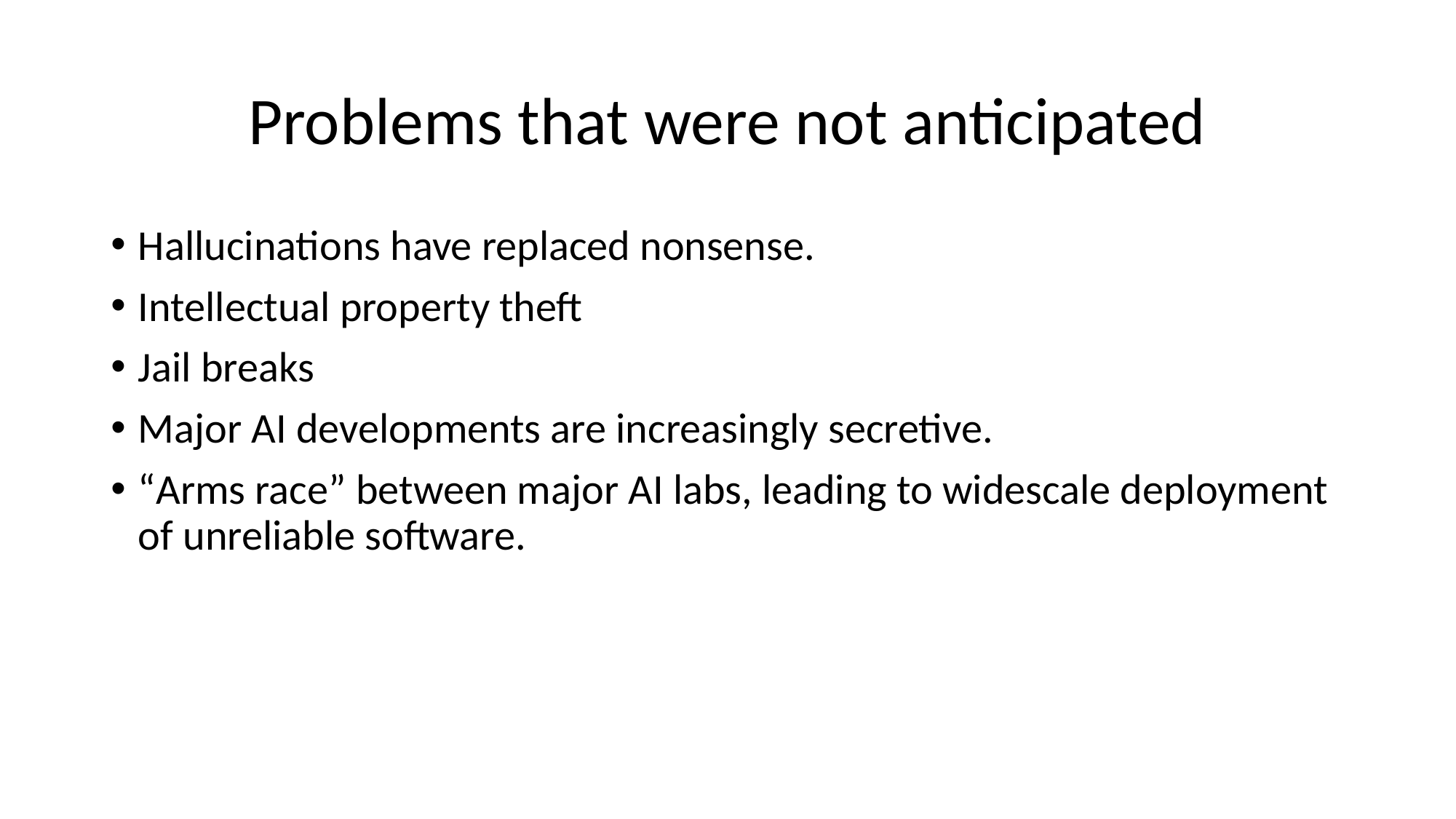

# Problems that were not anticipated
Hallucinations have replaced nonsense.
Intellectual property theft
Jail breaks
Major AI developments are increasingly secretive.
“Arms race” between major AI labs, leading to widescale deployment of unreliable software.